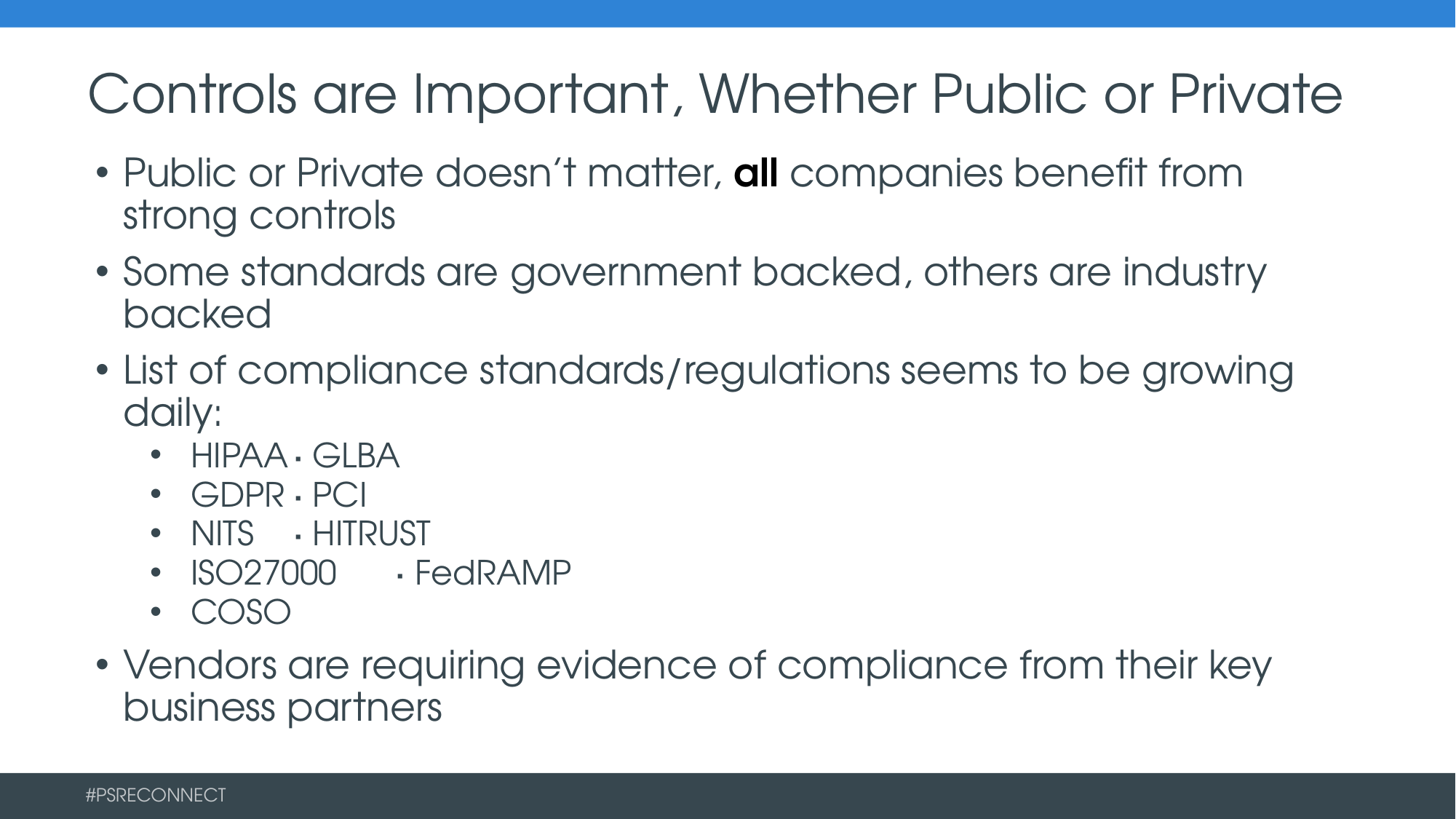

# Controls are Important, Whether Public or Private
Public or Private doesn’t matter, all companies benefit from strong controls
Some standards are government backed, others are industry backed
List of compliance standards/regulations seems to be growing daily:
HIPAA				· GLBA
GDPR				· PCI
NITS				· HITRUST
ISO27000			· FedRAMP
COSO
Vendors are requiring evidence of compliance from their key business partners